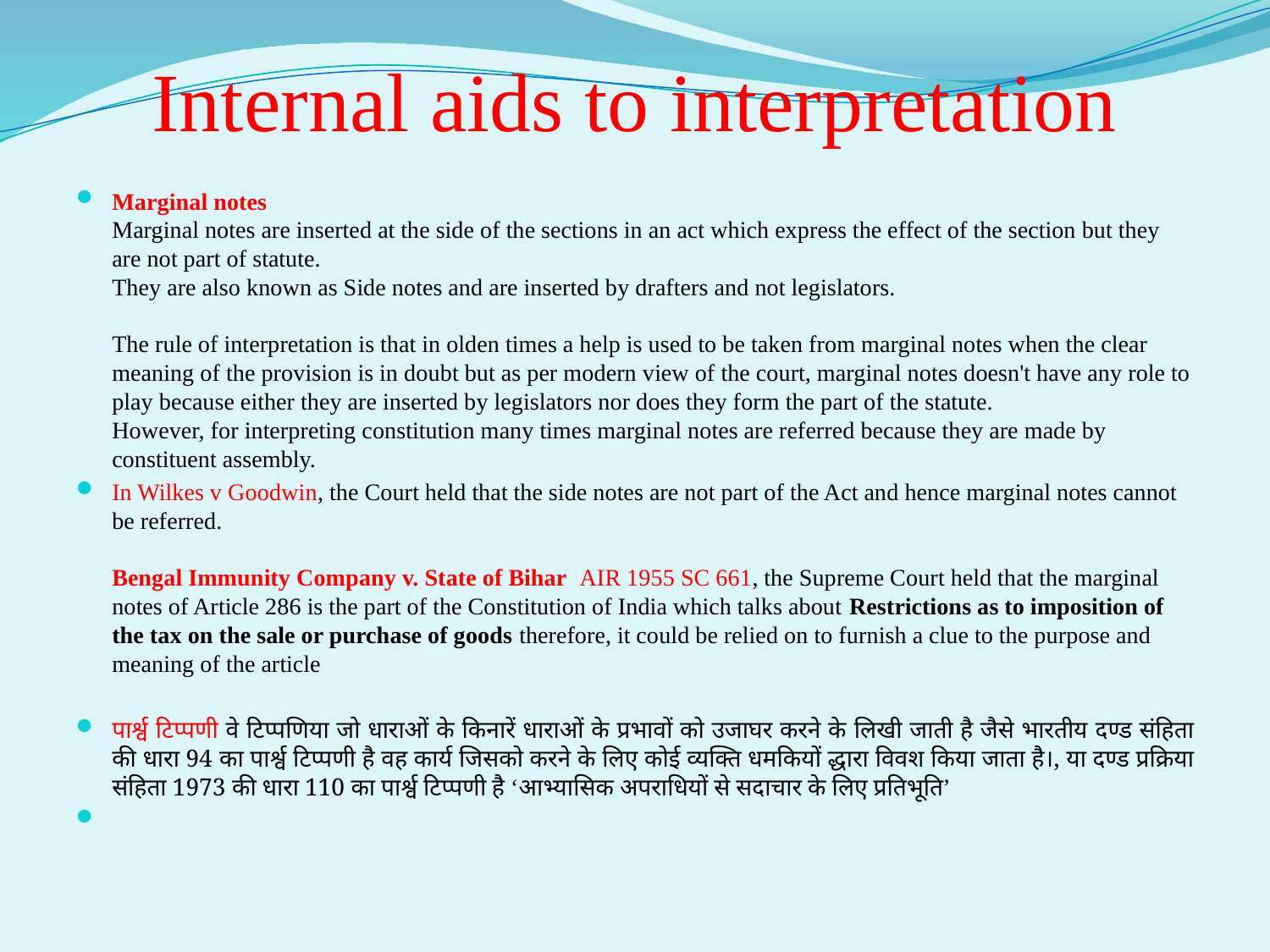

# Internal aids to interpretation
Marginal notes
Marginal notes are inserted at the side of the sections in an act which express the effect of the section but they are not part of statute.
They are also known as Side notes and are inserted by drafters and not legislators.
The rule of interpretation is that in olden times a help is used to be taken from marginal notes when the clear meaning of the provision is in doubt but as per modern view of the court, marginal notes doesn't have any role to play because either they are inserted by legislators nor does they form the part of the statute.
However, for interpreting constitution many times marginal notes are referred because they are made by constituent assembly.
In Wilkes v Goodwin, the Court held that the side notes are not part of the Act and hence marginal notes cannot be referred.
Bengal Immunity Company v. State of Bihar  AIR 1955 SC 661, the Supreme Court held that the marginal notes of Article 286 is the part of the Constitution of India which talks about Restrictions as to imposition of the tax on the sale or purchase of goods therefore, it could be relied on to furnish a clue to the purpose and meaning of the article

पार्श्व टिप्पणी वे टिप्पणिया जो धाराओं के किनारें धाराओं के प्रभावों को उजाघर करने के लिखी जाती है जैसे भारतीय दण्ड संहिता की धारा 94 का पार्श्व टिप्पणी है वह कार्य जिसको करने के लिए कोई व्यक्ति धमकियों द्धारा विवश किया जाता है।, या दण्ड प्रक्रिया संहिता 1973 की धारा 110 का पार्श्व टिप्पणी है ‘आभ्यासिक अपराधियों से सदाचार के लिए प्रतिभूति’